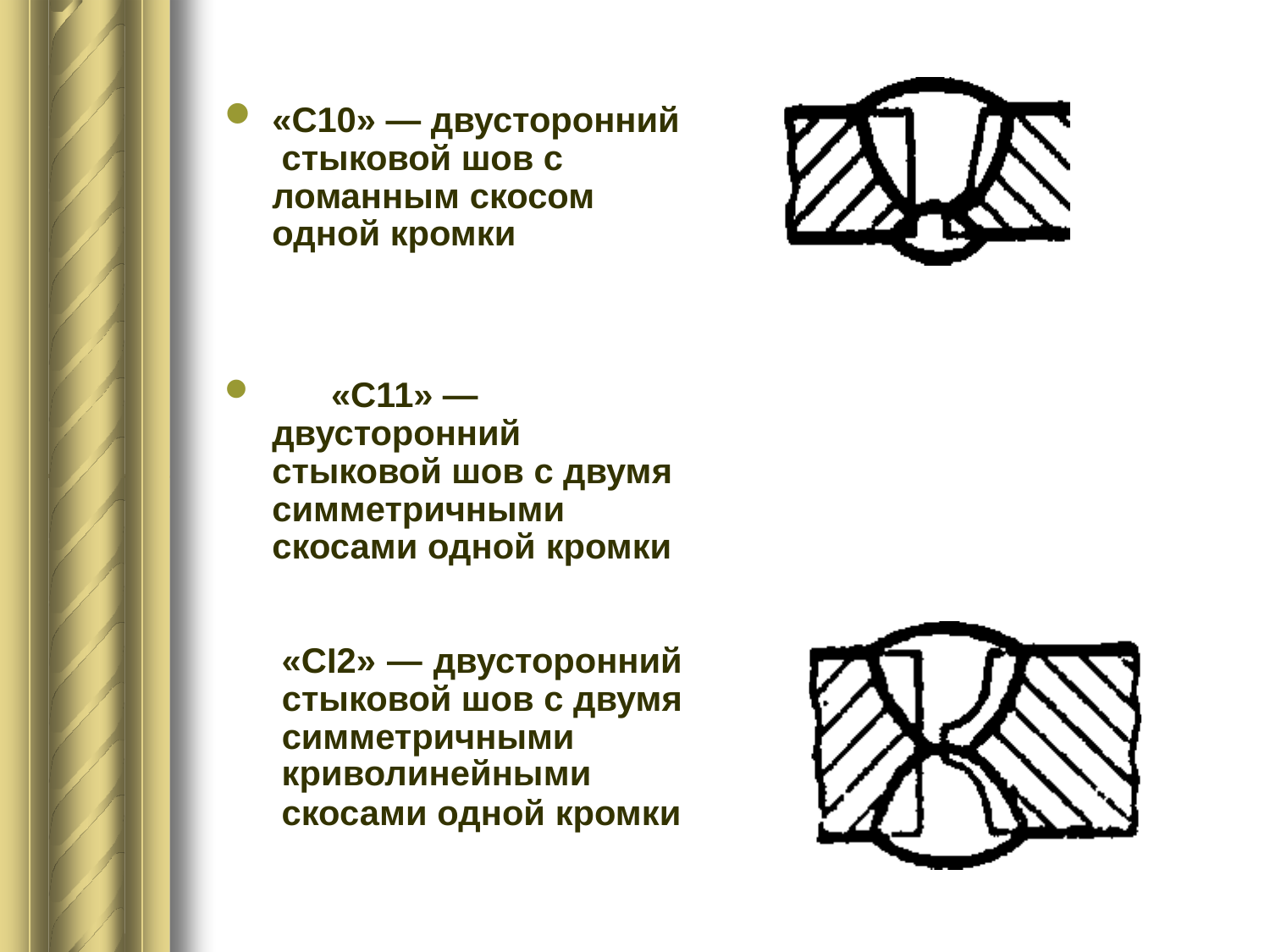

«С10» — двусторонний  стыковой шов с  ломанным скосом
одной кромки
	«С11» — двусторонний  стыковой шов с двумя  симметричными
скосами одной кромки

«CI2» — двусторонний  стыковой шов с двумя  симметричными
криволинейными
скосами одной кромки